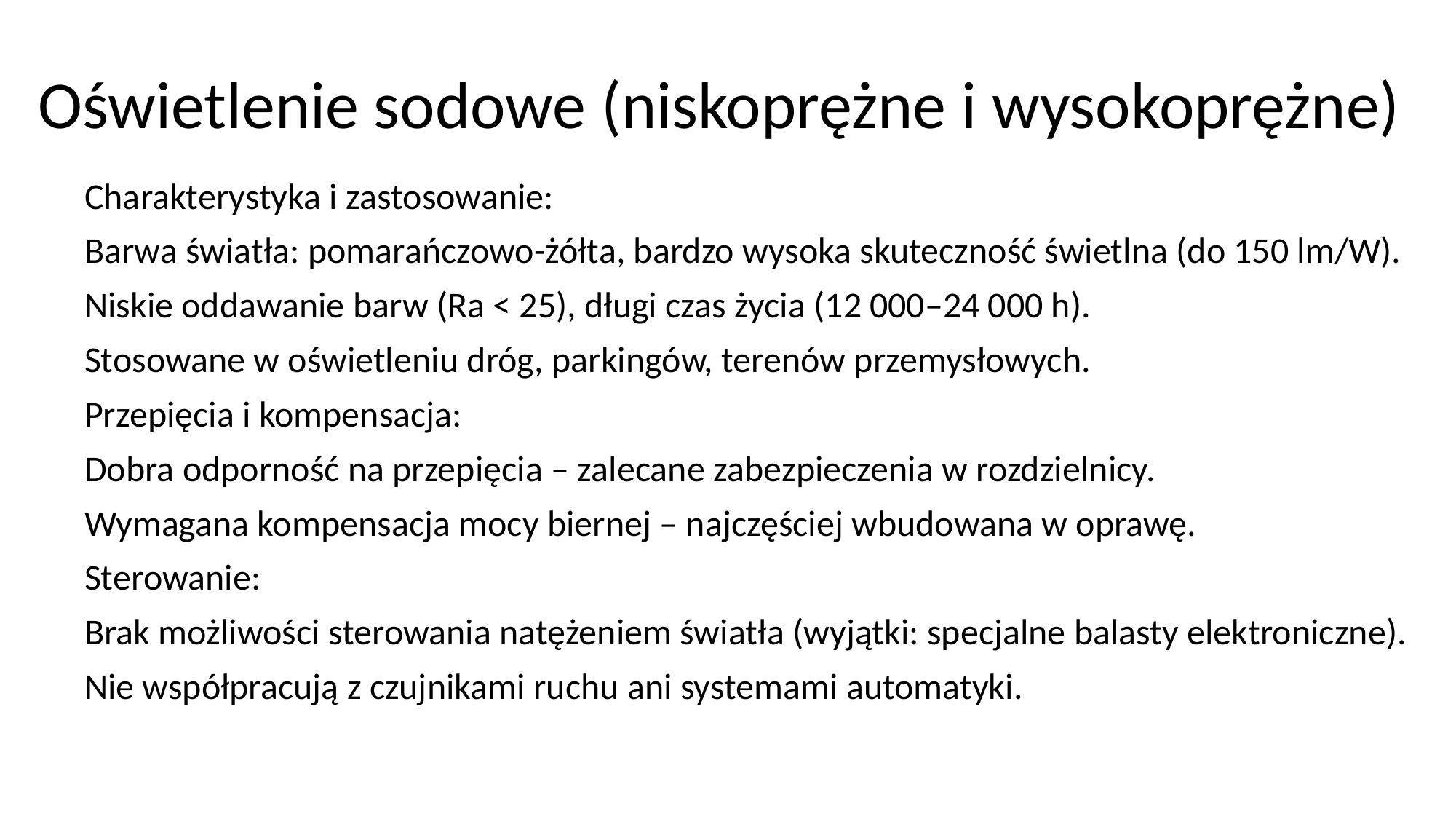

# Oświetlenie sodowe (niskoprężne i wysokoprężne)
Charakterystyka i zastosowanie:
Barwa światła: pomarańczowo-żółta, bardzo wysoka skuteczność świetlna (do 150 lm/W).
Niskie oddawanie barw (Ra < 25), długi czas życia (12 000–24 000 h).
Stosowane w oświetleniu dróg, parkingów, terenów przemysłowych.
Przepięcia i kompensacja:
Dobra odporność na przepięcia – zalecane zabezpieczenia w rozdzielnicy.
Wymagana kompensacja mocy biernej – najczęściej wbudowana w oprawę.
Sterowanie:
Brak możliwości sterowania natężeniem światła (wyjątki: specjalne balasty elektroniczne).
Nie współpracują z czujnikami ruchu ani systemami automatyki.